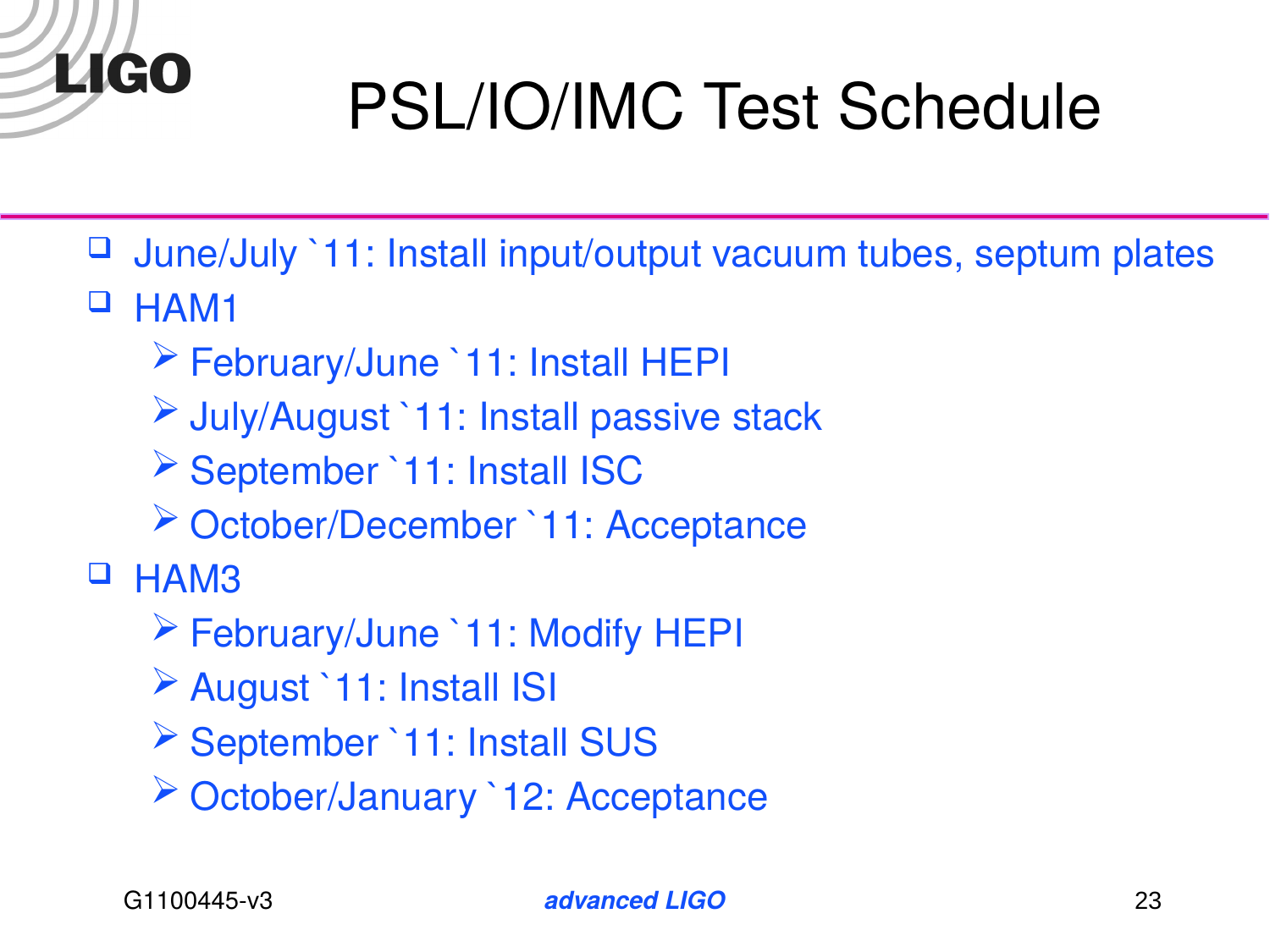

# PSL/IO/IMC Test Schedule
June/July `11: Install input/output vacuum tubes, septum plates
HAM1
February/June `11: Install HEPI
July/August `11: Install passive stack
September `11: Install ISC
October/December `11: Acceptance
HAM3
February/June `11: Modify HEPI
August `11: Install ISI
September `11: Install SUS
October/January `12: Acceptance

advanced LIGO
23